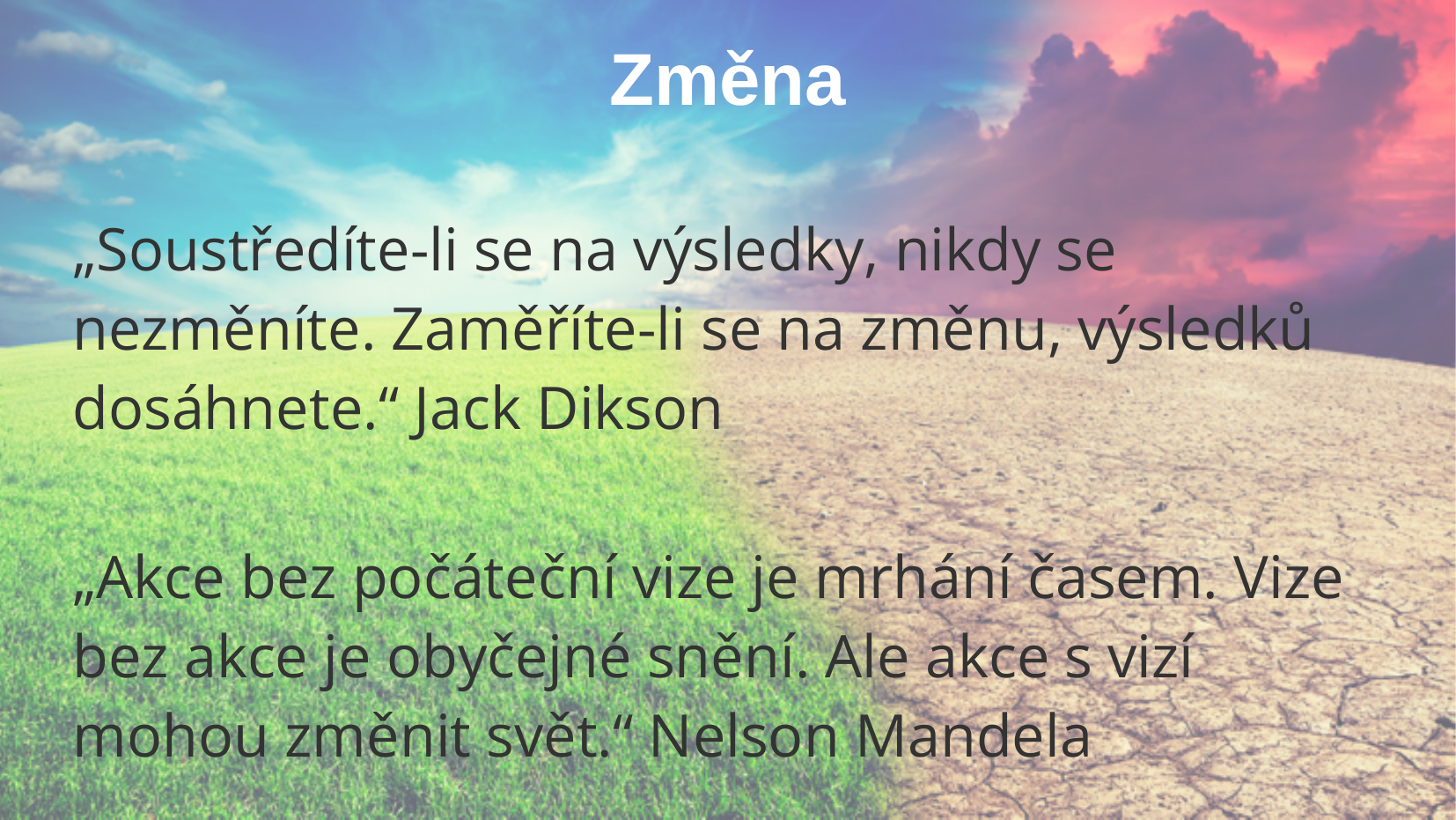

# Změna
„Soustředíte-li se na výsledky, nikdy se nezměníte. Zaměříte-li se na změnu, výsledků dosáhnete.“ Jack Dikson

„Akce bez počáteční vize je mrhání časem. Vize bez akce je obyčejné snění. Ale akce s vizí mohou změnit svět.“ Nelson Mandela